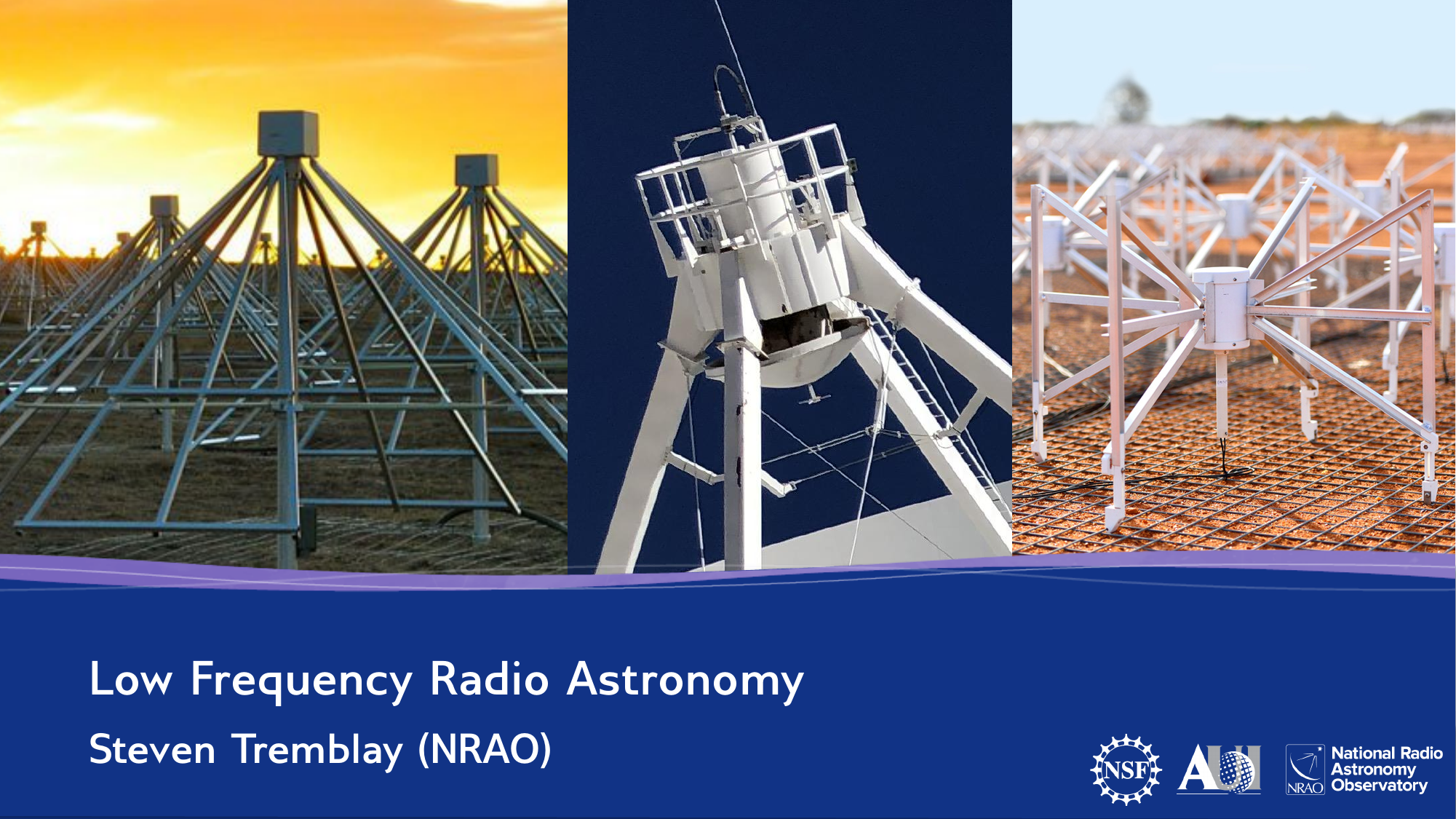

Low Frequency Radio Astronomy
Steven Tremblay (NRAO)